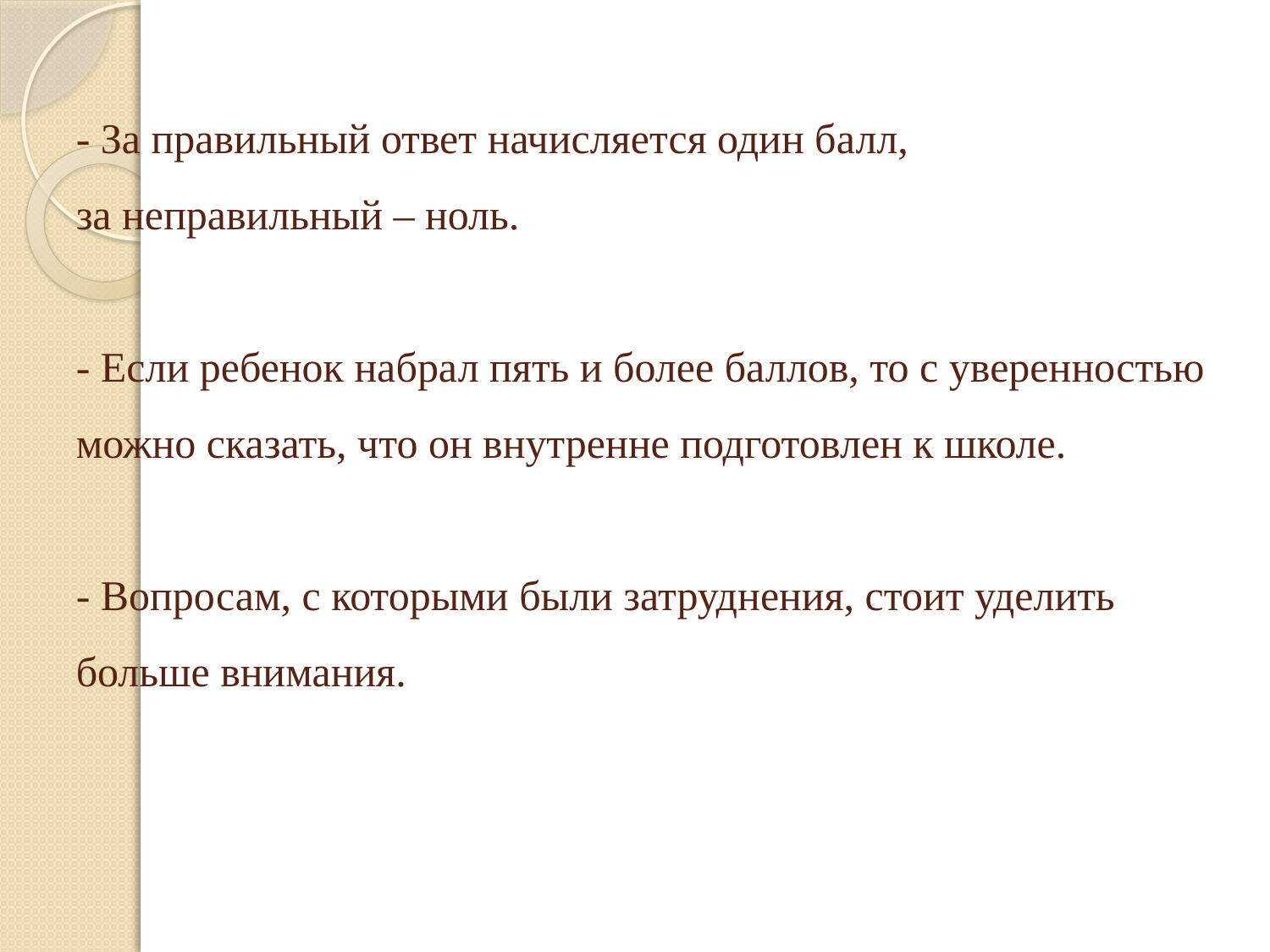

# - За правильный ответ начисляется один балл, за неправильный – ноль. - Если ребенок набрал пять и более баллов, то с уверенностью можно сказать, что он внутренне подготовлен к школе. - Вопросам, с которыми были затруднения, стоит уделить больше внимания.